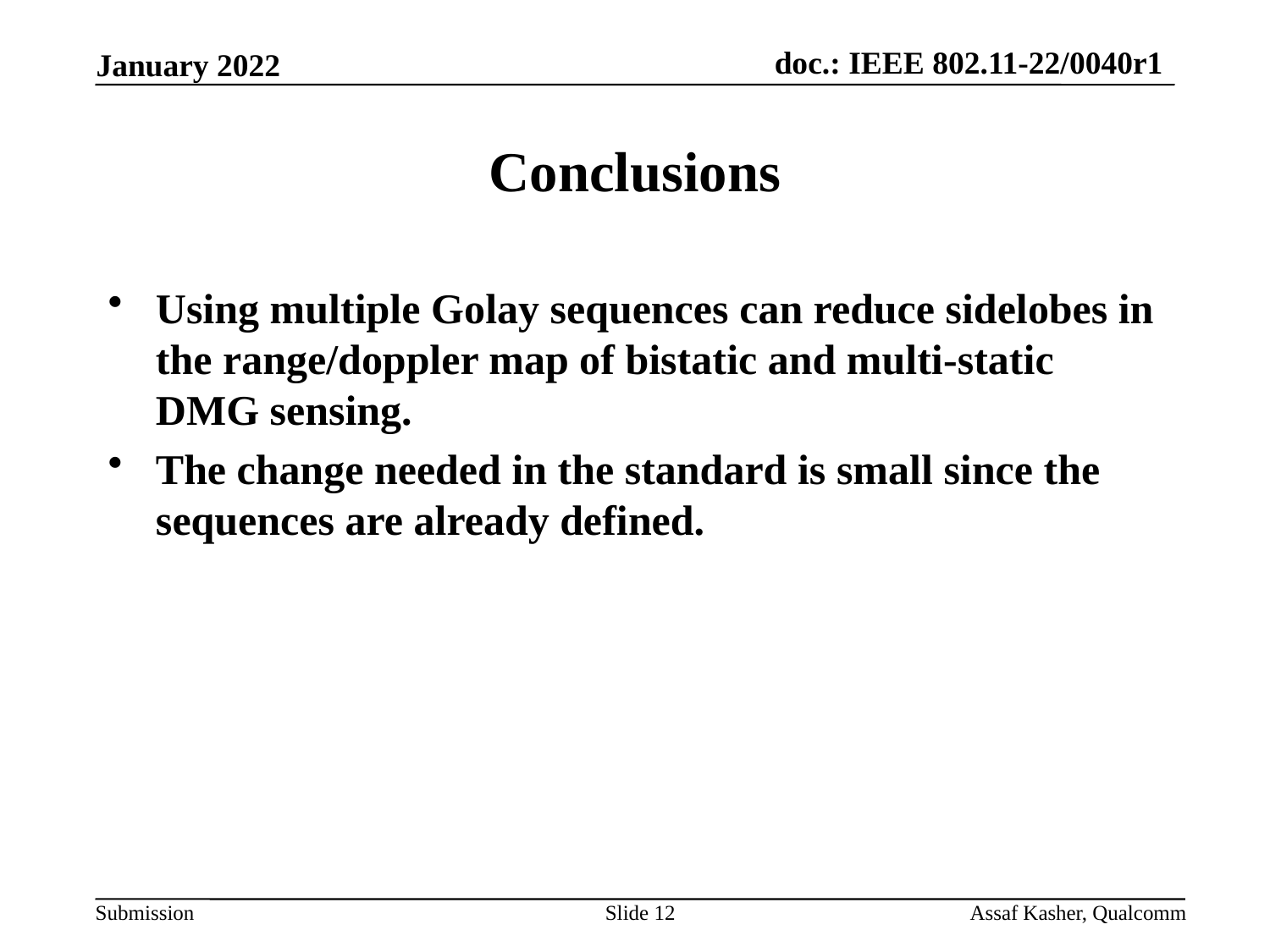

# Conclusions
Using multiple Golay sequences can reduce sidelobes in the range/doppler map of bistatic and multi-static DMG sensing.
The change needed in the standard is small since the sequences are already defined.
Slide 12
Assaf Kasher, Qualcomm